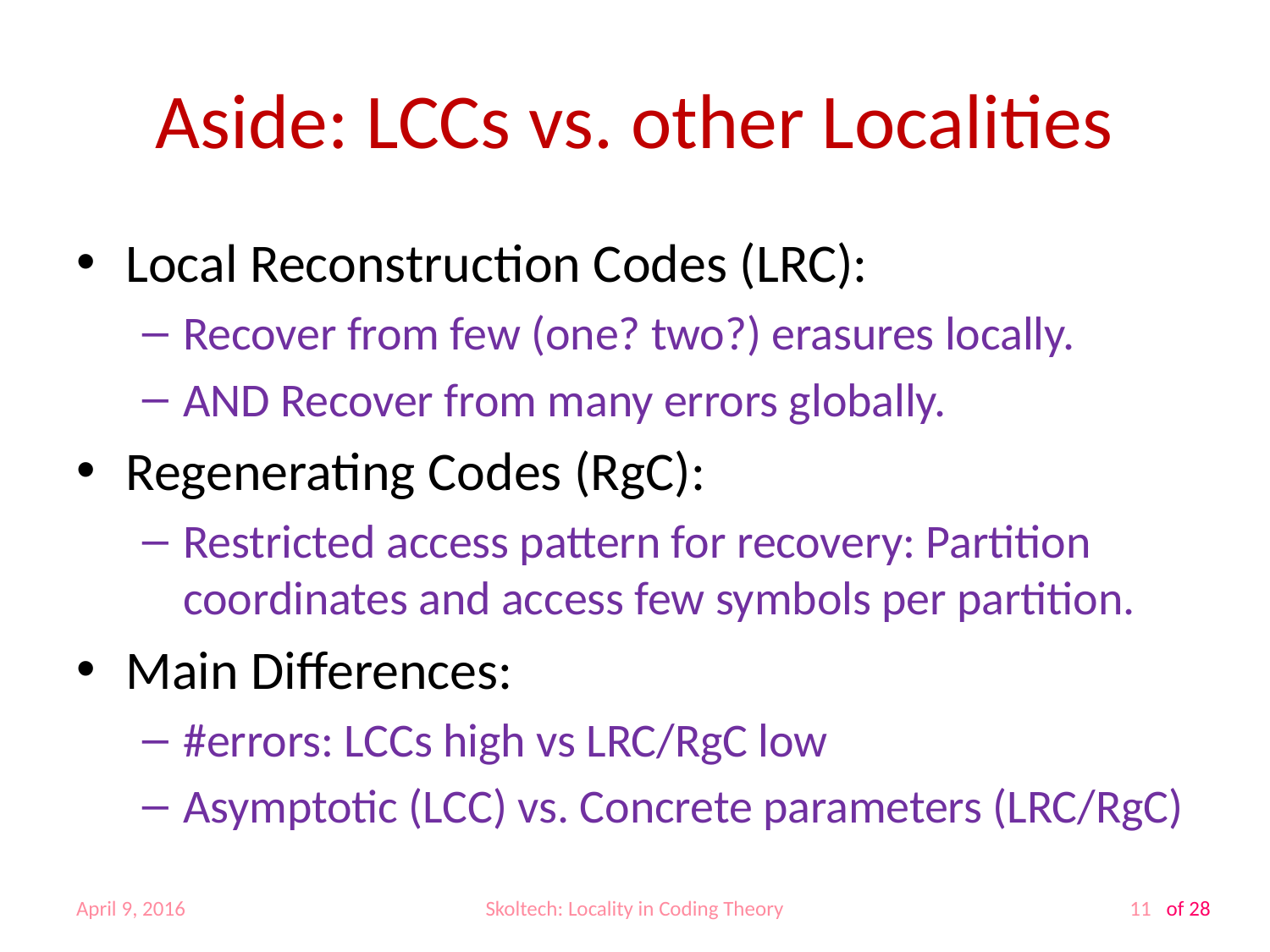

# Aside: LCCs vs. other Localities
Local Reconstruction Codes (LRC):
Recover from few (one? two?) erasures locally.
AND Recover from many errors globally.
Regenerating Codes (RgC):
Restricted access pattern for recovery: Partition coordinates and access few symbols per partition.
Main Differences:
#errors: LCCs high vs LRC/RgC low
Asymptotic (LCC) vs. Concrete parameters (LRC/RgC)

April 9, 2016
Skoltech: Locality in Coding Theory
11